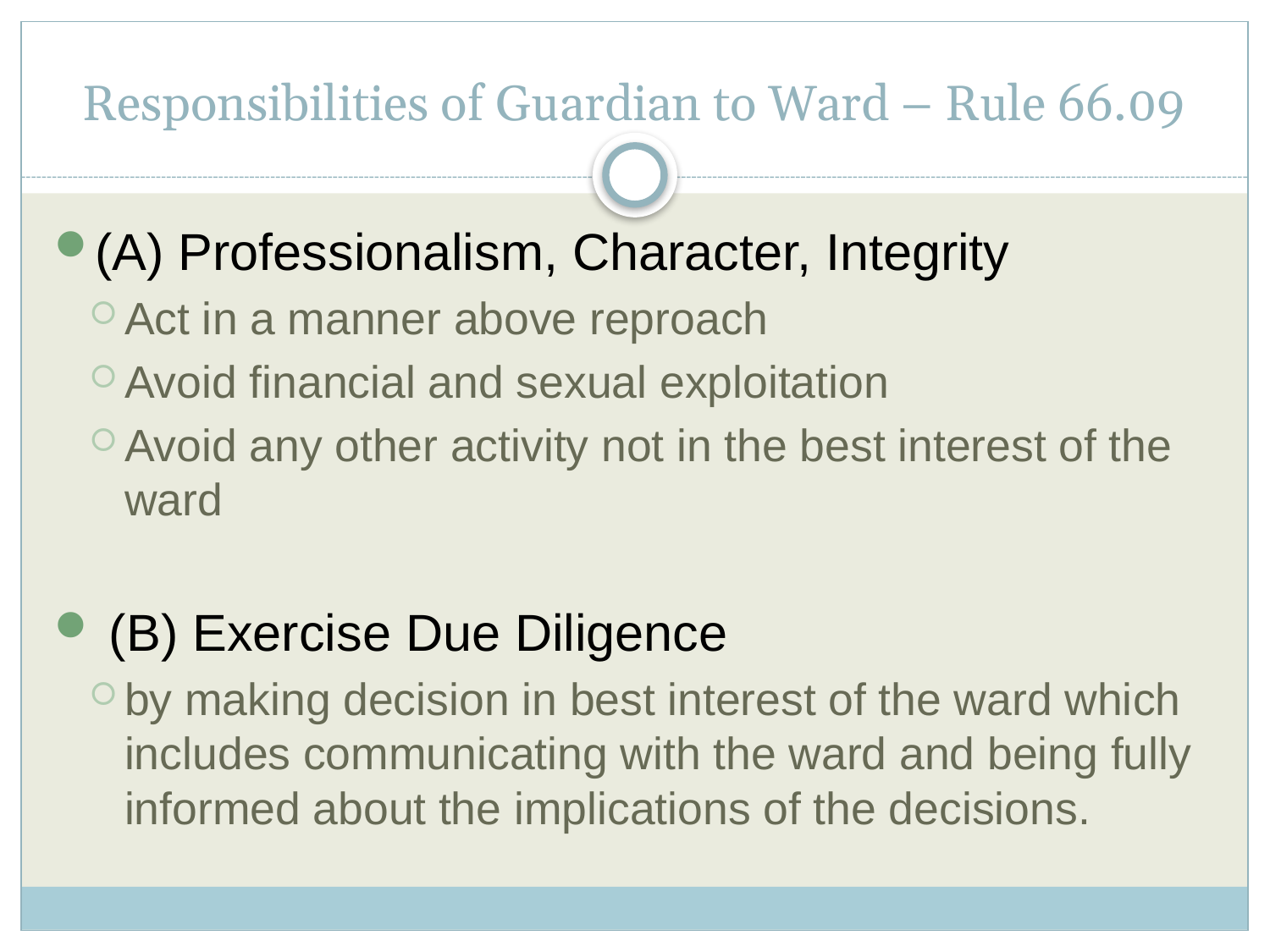

# Responsibilities of Guardian to Ward – Rule 66.09
(A) Professionalism, Character, Integrity
Act in a manner above reproach
Avoid financial and sexual exploitation
Avoid any other activity not in the best interest of the ward

 (B) Exercise Due Diligence
by making decision in best interest of the ward which includes communicating with the ward and being fully informed about the implications of the decisions.